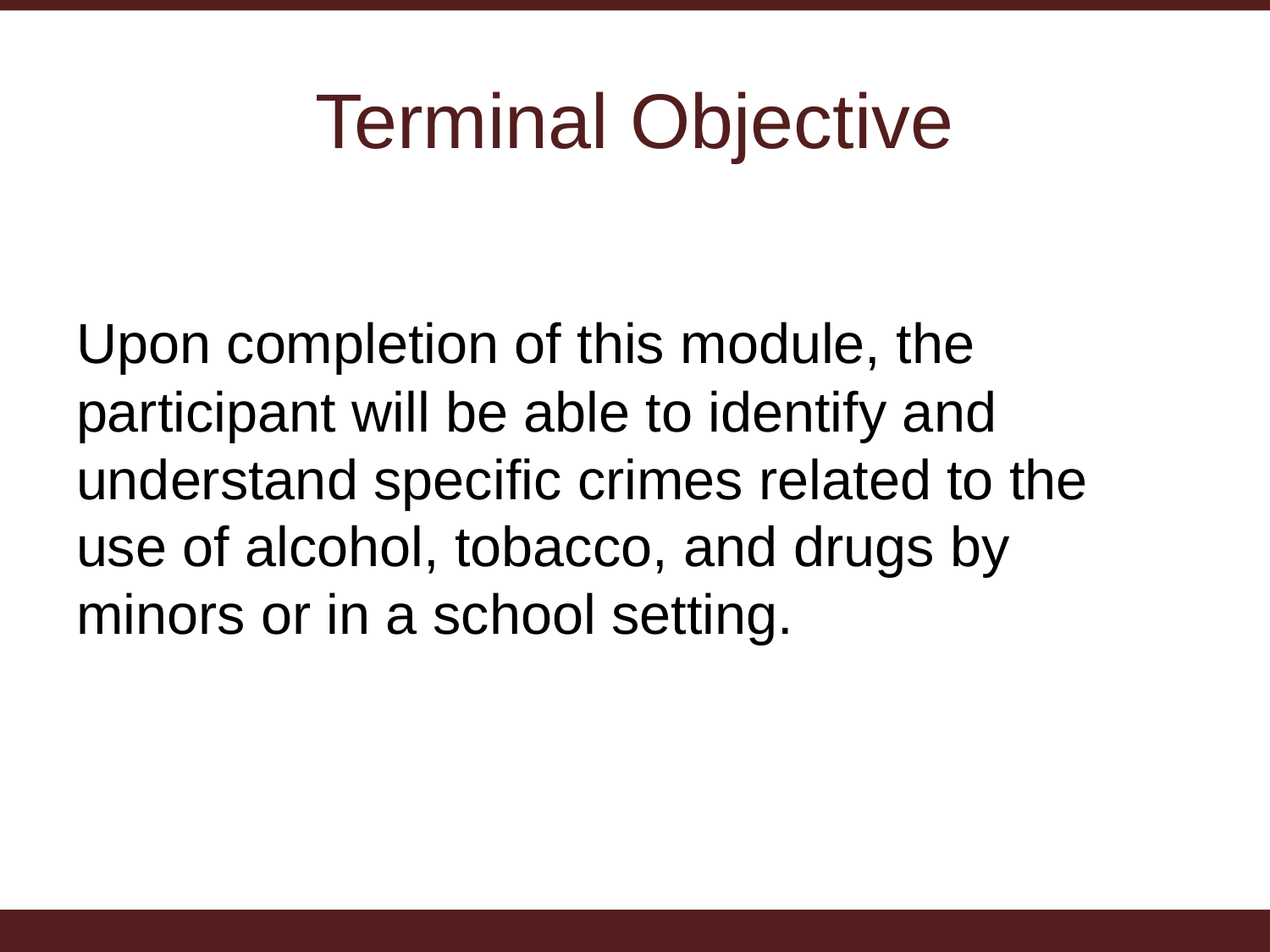

# Terminal Objective

Upon completion of this module, the participant will be able to identify and understand specific crimes related to the use of alcohol, tobacco, and drugs by minors or in a school setting.